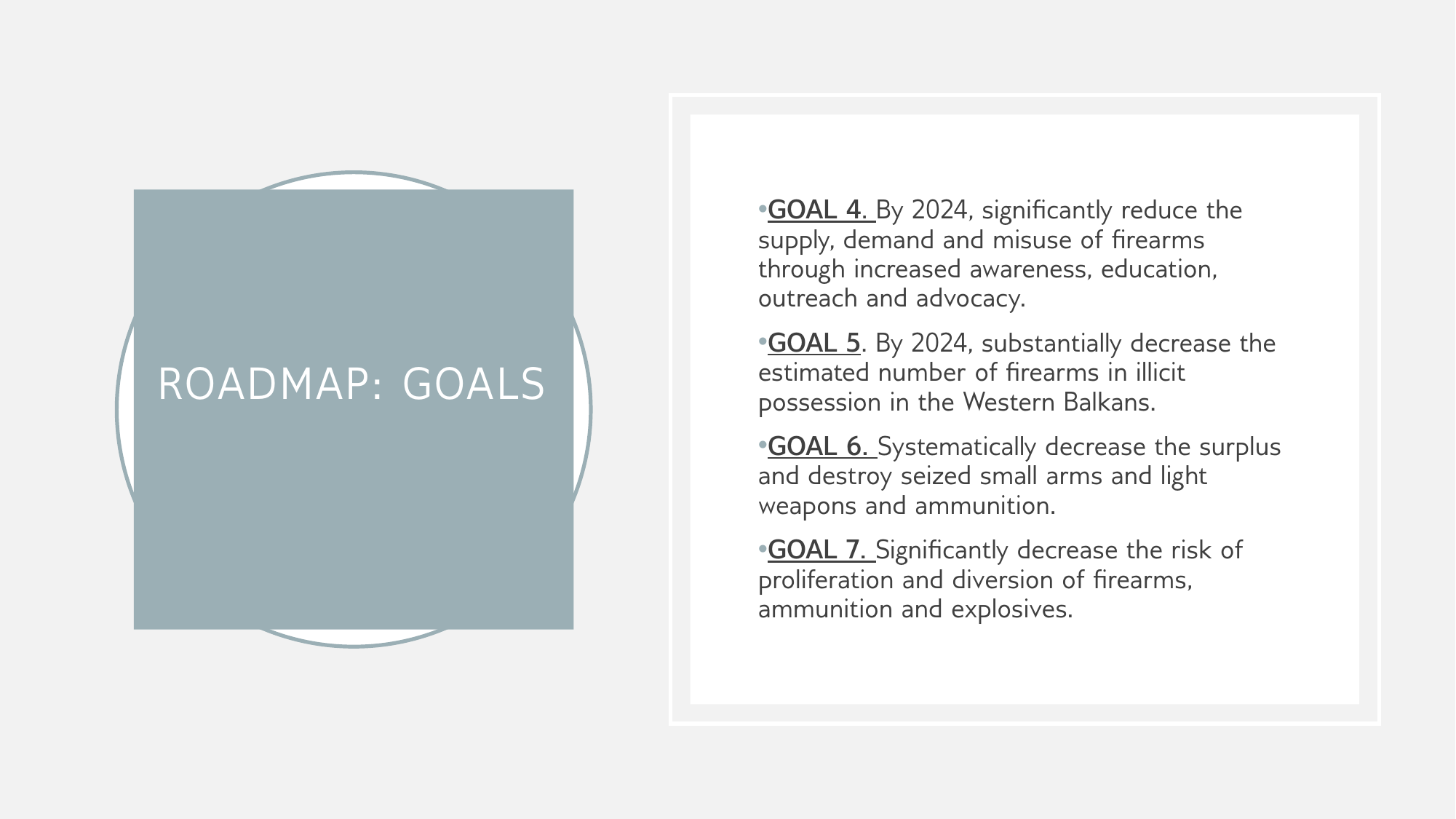

GOAL 4. By 2024, significantly reduce the supply, demand and misuse of firearms through increased awareness, education, outreach and advocacy.
GOAL 5. By 2024, substantially decrease the estimated number of firearms in illicit possession in the Western Balkans.
GOAL 6. Systematically decrease the surplus and destroy seized small arms and light weapons and ammunition.
GOAL 7. Significantly decrease the risk of proliferation and diversion of firearms, ammunition and explosives.
# Roadmap: Goals